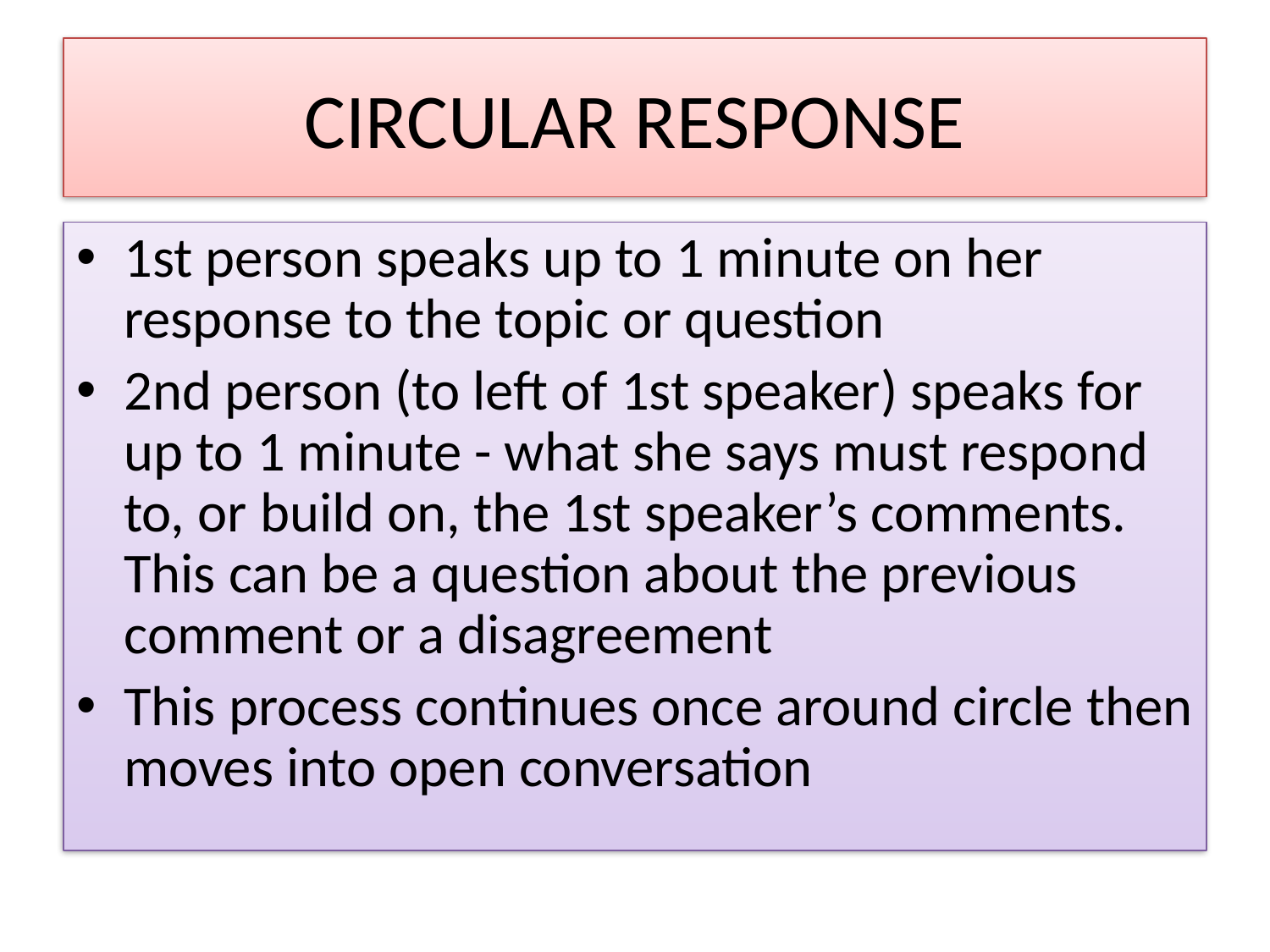

# CIRCULAR RESPONSE
1st person speaks up to 1 minute on her response to the topic or question
2nd person (to left of 1st speaker) speaks for up to 1 minute - what she says must respond to, or build on, the 1st speaker’s comments.  This can be a question about the previous comment or a disagreement
This process continues once around circle then moves into open conversation